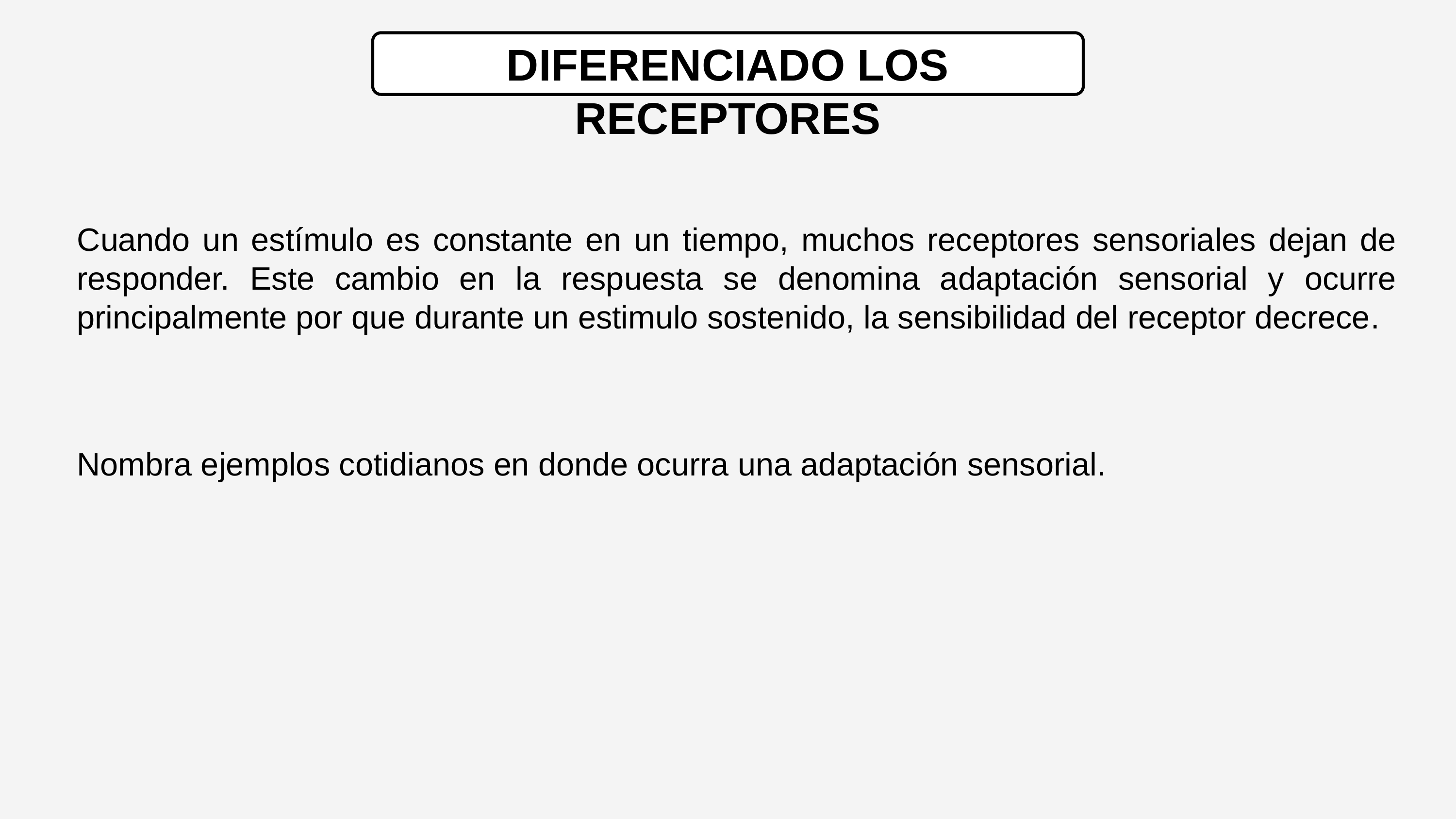

DIFERENCIADO LOS RECEPTORES

Cuando un estímulo es constante en un tiempo, muchos receptores sensoriales dejan de responder. Este cambio en la respuesta se denomina adaptación sensorial y ocurre principalmente por que durante un estimulo sostenido, la sensibilidad del receptor decrece.

Nombra ejemplos cotidianos en donde ocurra una adaptación sensorial.